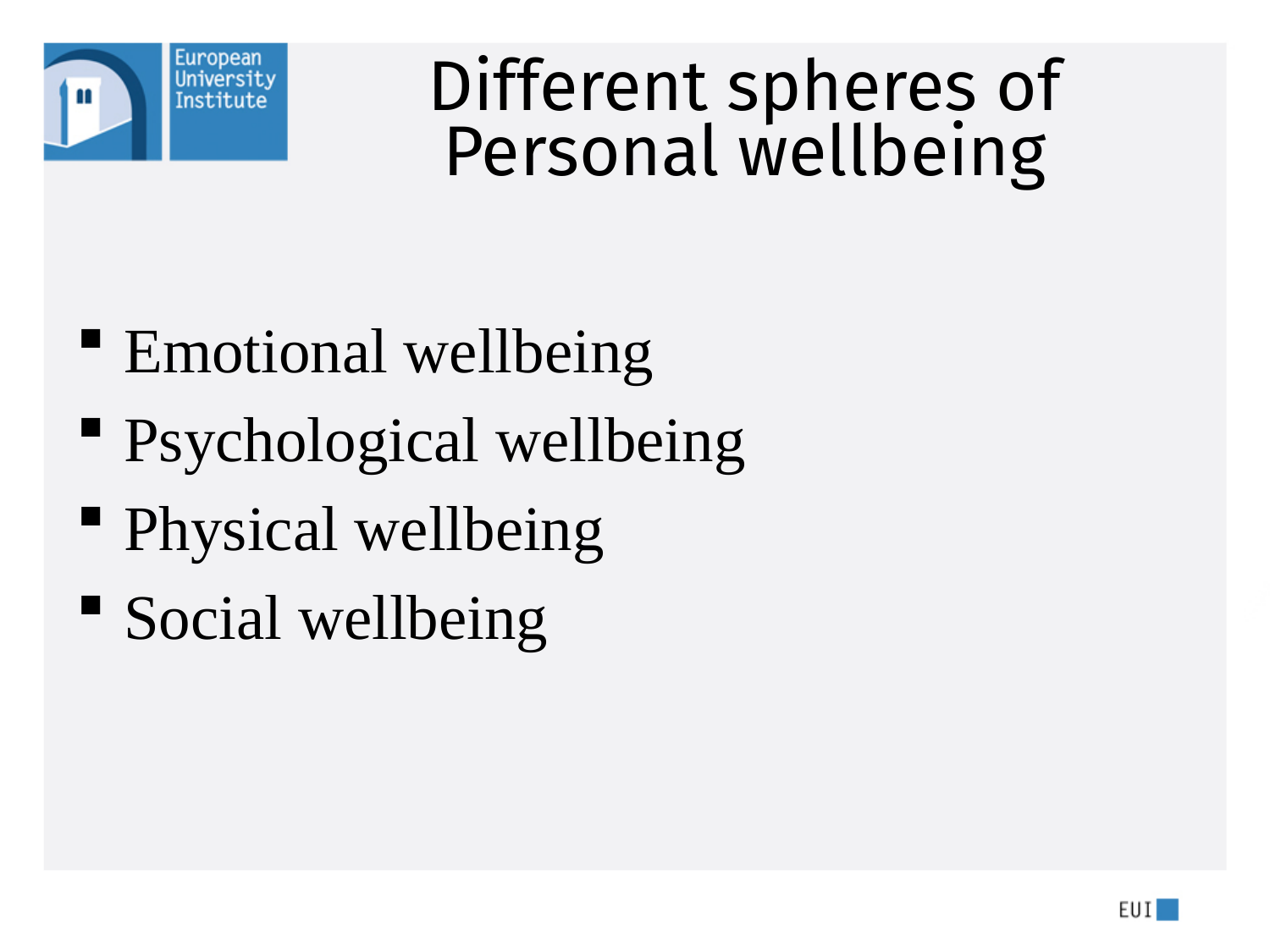

# Different spheres of Personal wellbeing

Emotional wellbeing
Psychological wellbeing
Physical wellbeing
Social wellbeing